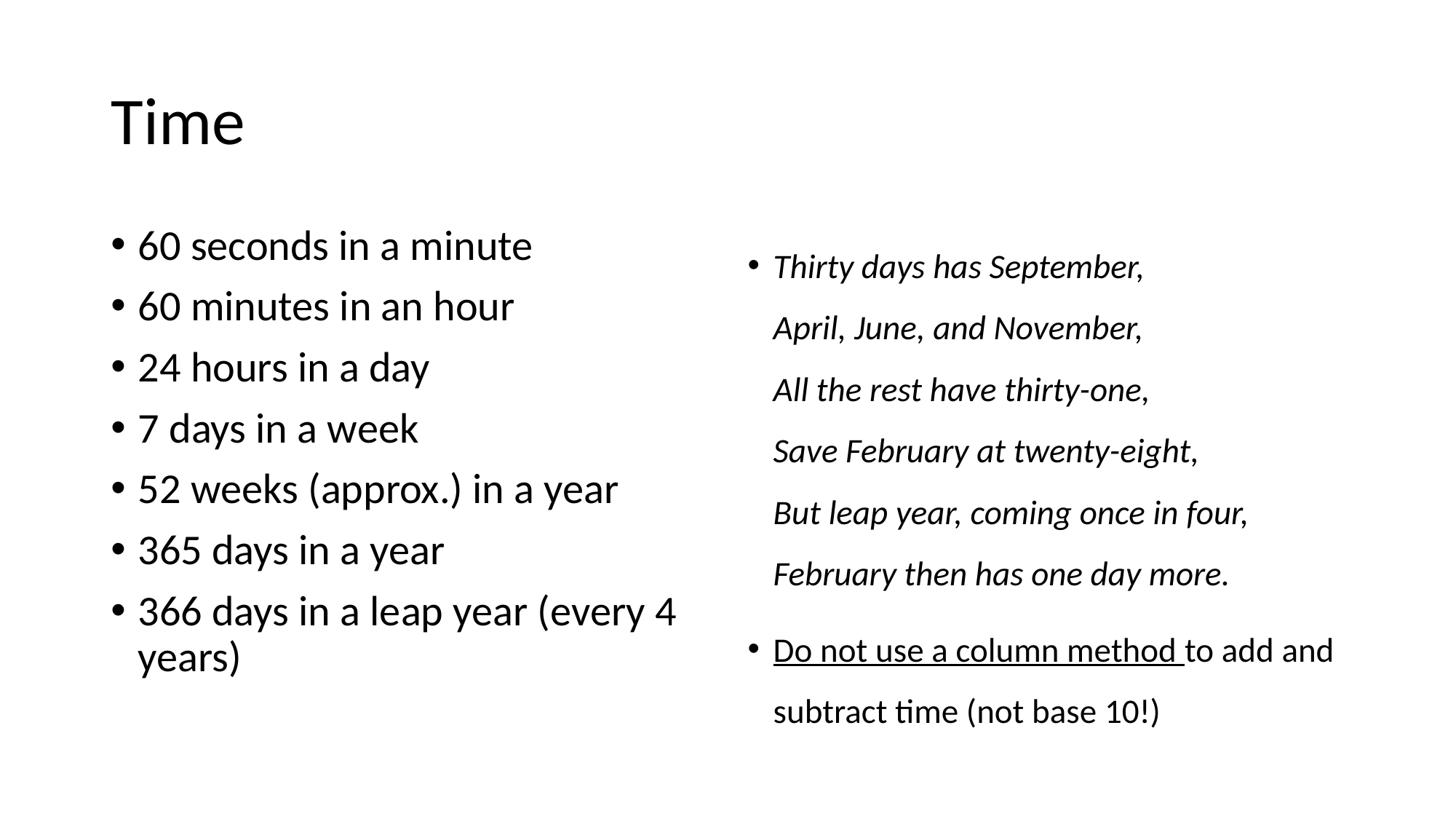

# Time
60 seconds in a minute
60 minutes in an hour
24 hours in a day
7 days in a week
52 weeks (approx.) in a year
365 days in a year
366 days in a leap year (every 4 years)
Thirty days has September,
April, June, and November,
All the rest have thirty-one,
Save February at twenty-eight,
But leap year, coming once in four,
February then has one day more.
Do not use a column method to add and subtract time (not base 10!)